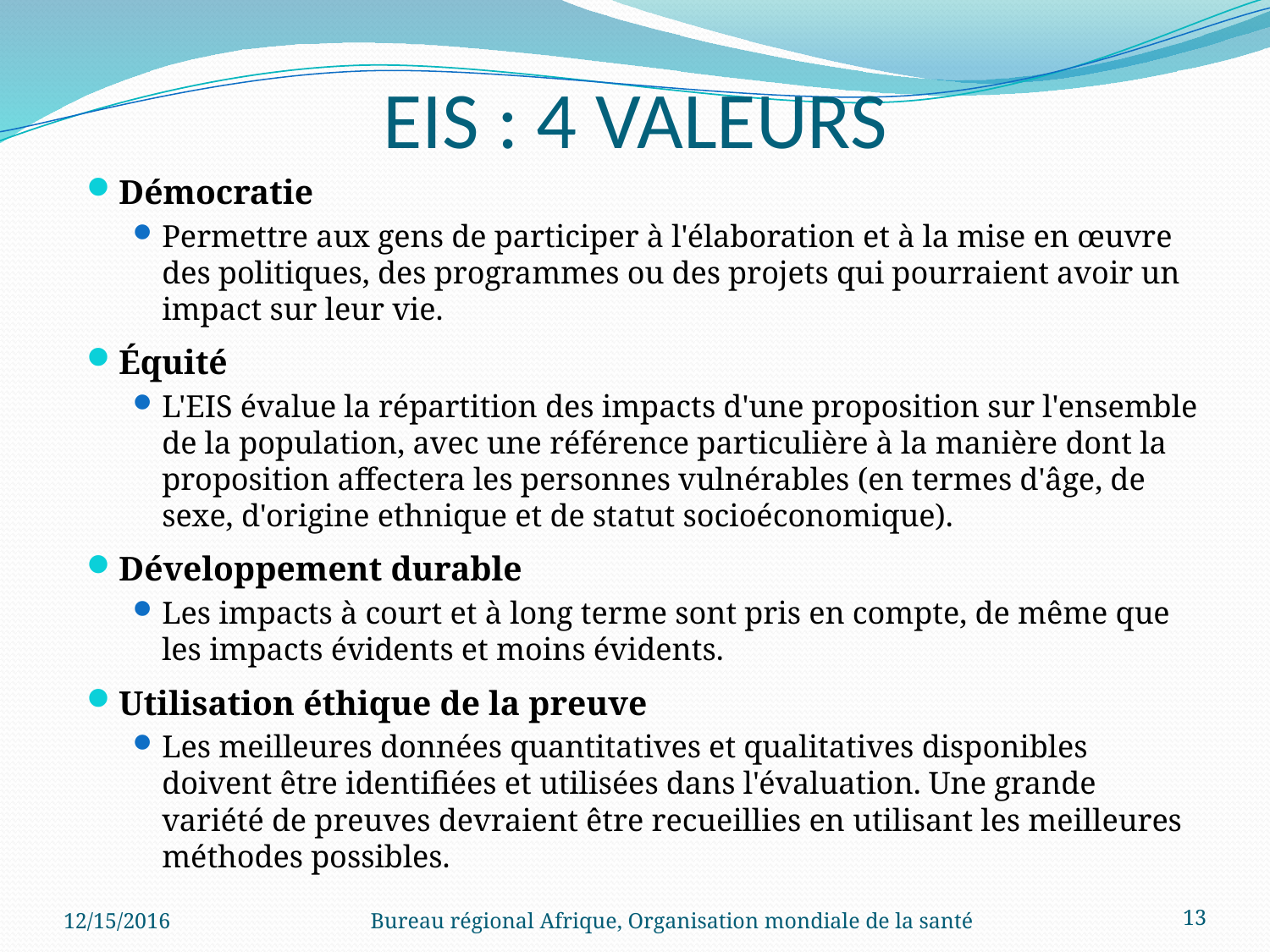

# EIS : 4 VALEURS
Démocratie
Permettre aux gens de participer à l'élaboration et à la mise en œuvre des politiques, des programmes ou des projets qui pourraient avoir un impact sur leur vie.
Équité
L'EIS évalue la répartition des impacts d'une proposition sur l'ensemble de la population, avec une référence particulière à la manière dont la proposition affectera les personnes vulnérables (en termes d'âge, de sexe, d'origine ethnique et de statut socioéconomique).
Développement durable
Les impacts à court et à long terme sont pris en compte, de même que les impacts évidents et moins évidents.
Utilisation éthique de la preuve
Les meilleures données quantitatives et qualitatives disponibles doivent être identifiées et utilisées dans l'évaluation. Une grande variété de preuves devraient être recueillies en utilisant les meilleures méthodes possibles.
12/15/2016
Bureau régional Afrique, Organisation mondiale de la santé
13